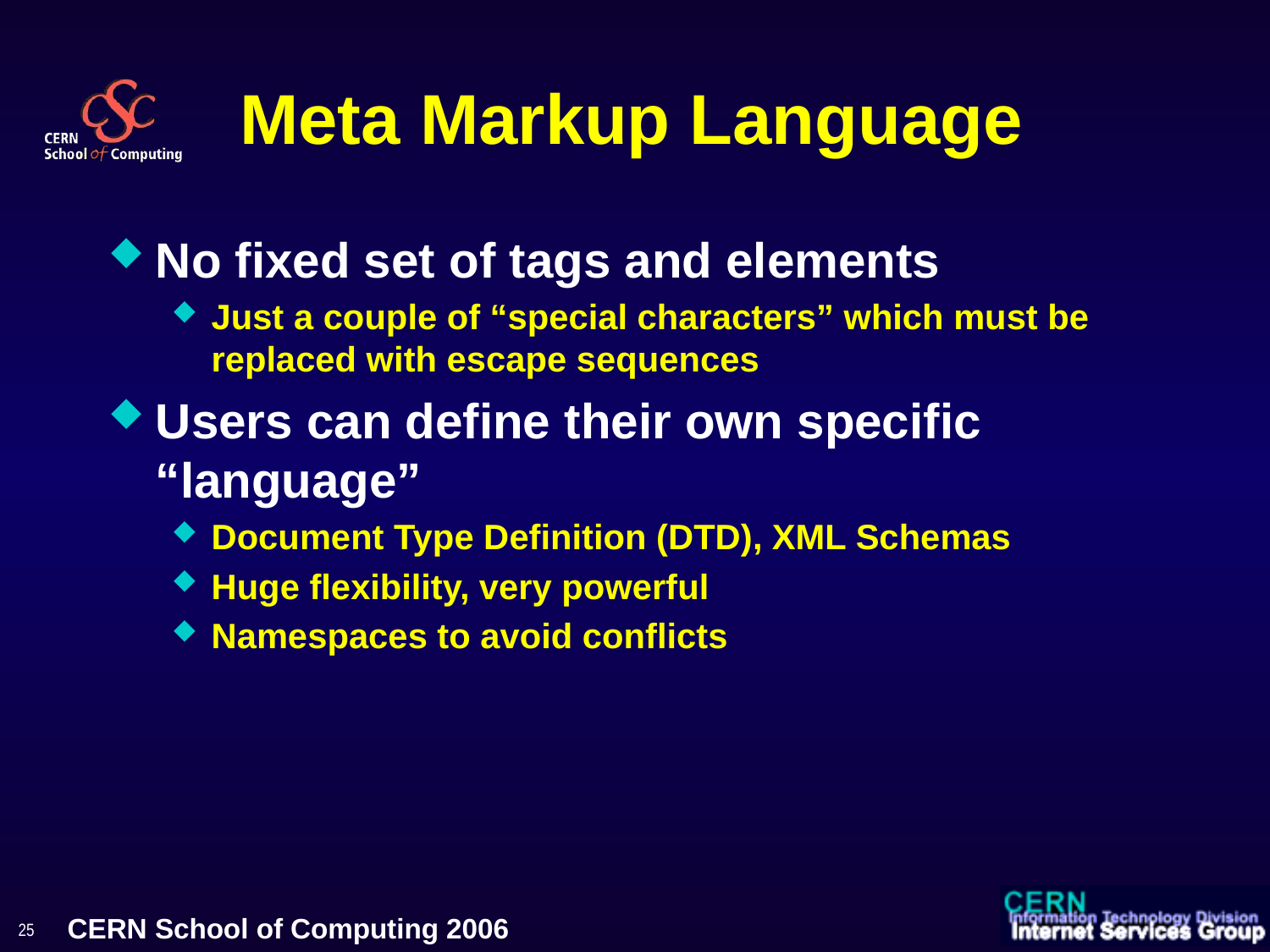

# Meta Markup Language
No fixed set of tags and elements
Just a couple of “special characters” which must be replaced with escape sequences
Users can define their own specific “language”
Document Type Definition (DTD), XML Schemas
Huge flexibility, very powerful
Namespaces to avoid conflicts
25